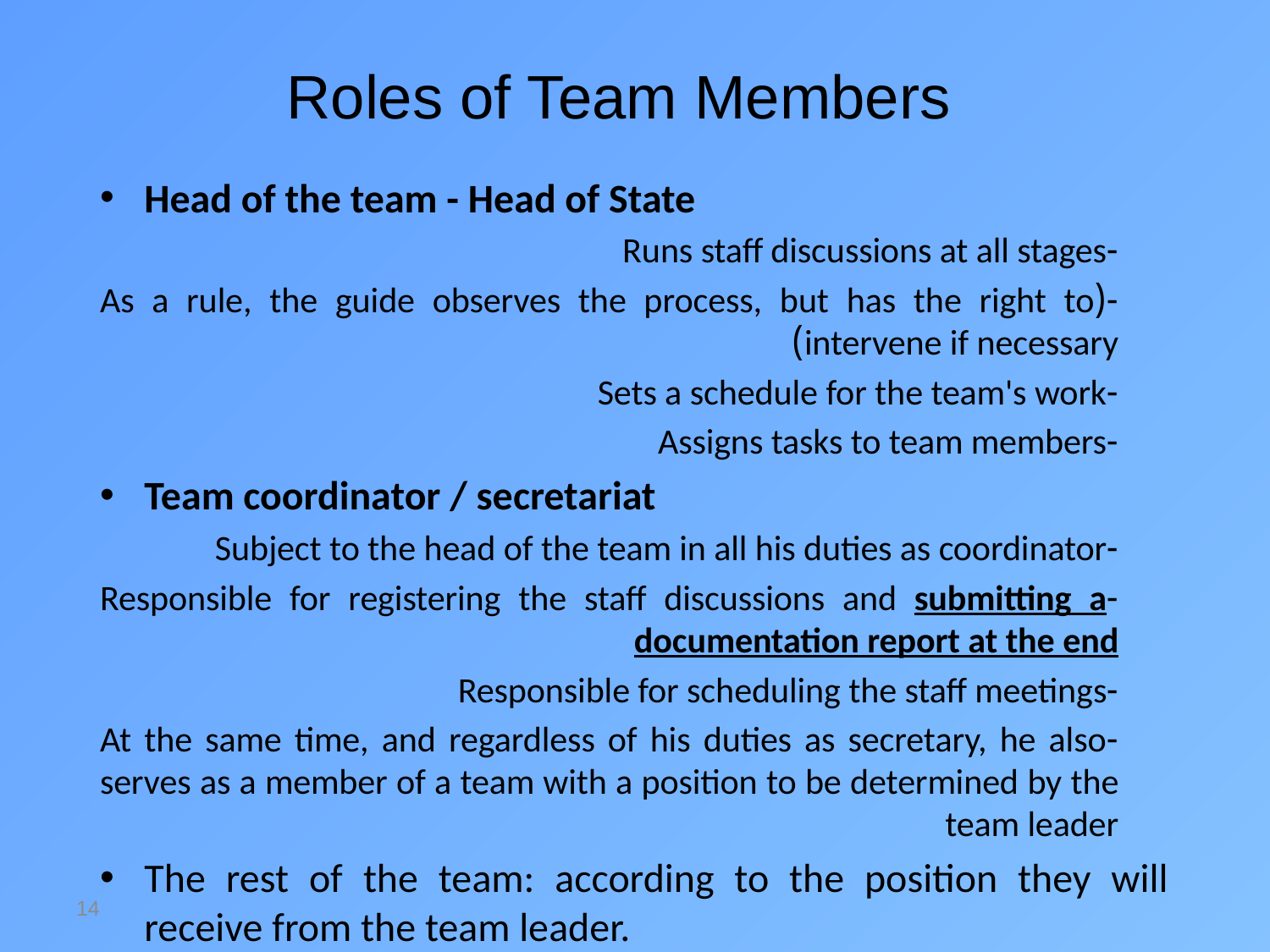

# Roles of Team Members
Head of the team - Head of State
-Runs staff discussions at all stages
-(As a rule, the guide observes the process, but has the right to intervene if necessary)
-Sets a schedule for the team's work
-Assigns tasks to team members
Team coordinator / secretariat
-Subject to the head of the team in all his duties as coordinator
-Responsible for registering the staff discussions and submitting a documentation report at the end
-Responsible for scheduling the staff meetings
-At the same time, and regardless of his duties as secretary, he also serves as a member of a team with a position to be determined by the team leader
The rest of the team: according to the position they will receive from the team leader.
14